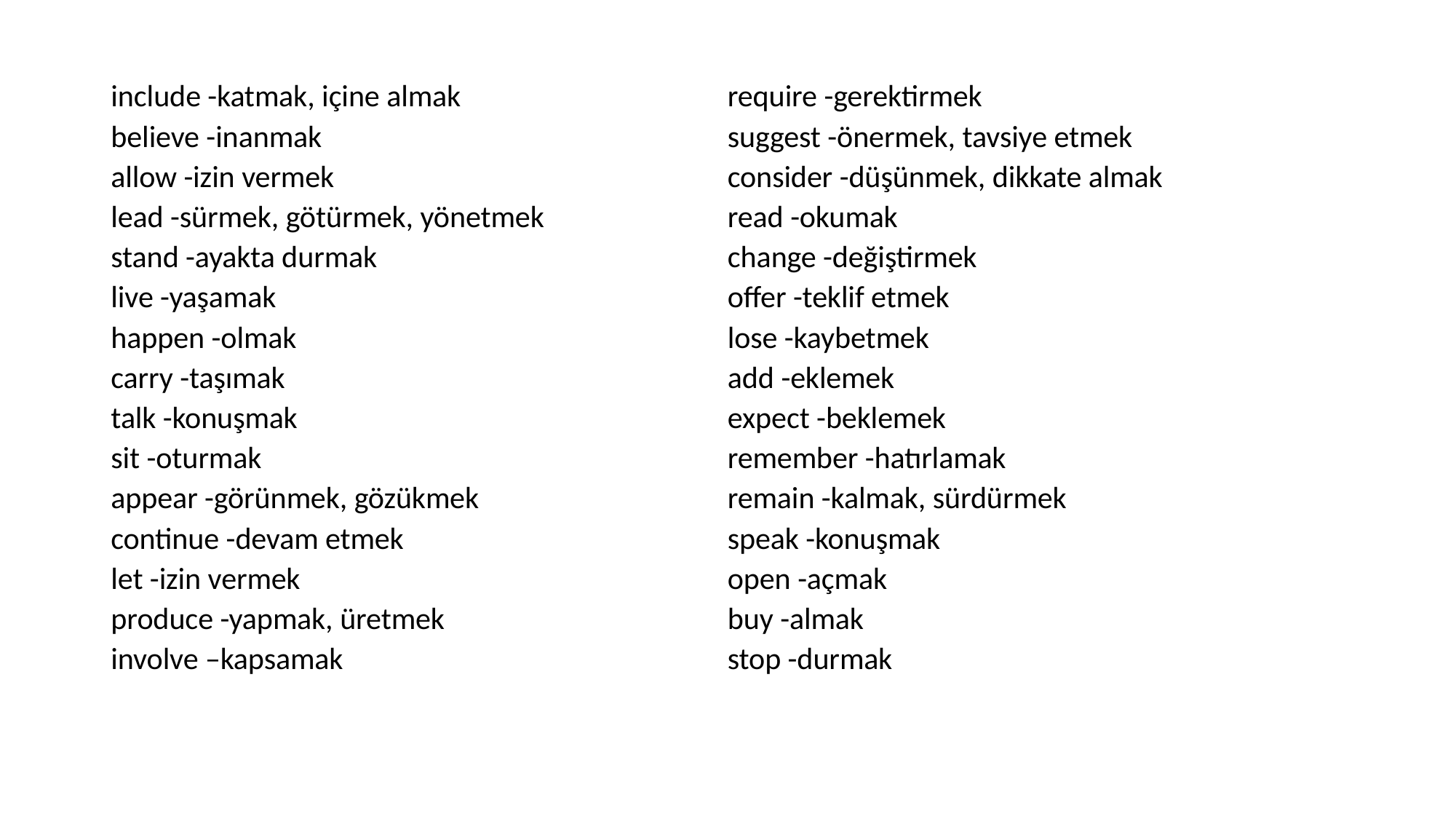

include -katmak, içine almak
believe -inanmak
allow -izin vermek
lead -sürmek, götürmek, yönetmek
stand -ayakta durmak
live -yaşamak
happen -olmak
carry -taşımak
talk -konuşmak
sit -oturmak
appear -görünmek, gözükmek
continue -devam etmek
let -izin vermek
produce -yapmak, üretmek
involve –kapsamak
require -gerektirmek
suggest -önermek, tavsiye etmek
consider -düşünmek, dikkate almak
read -okumak
change -değiştirmek
offer -teklif etmek
lose -kaybetmek
add -eklemek
expect -beklemek
remember -hatırlamak
remain -kalmak, sürdürmek
speak -konuşmak
open -açmak
buy -almak
stop -durmak